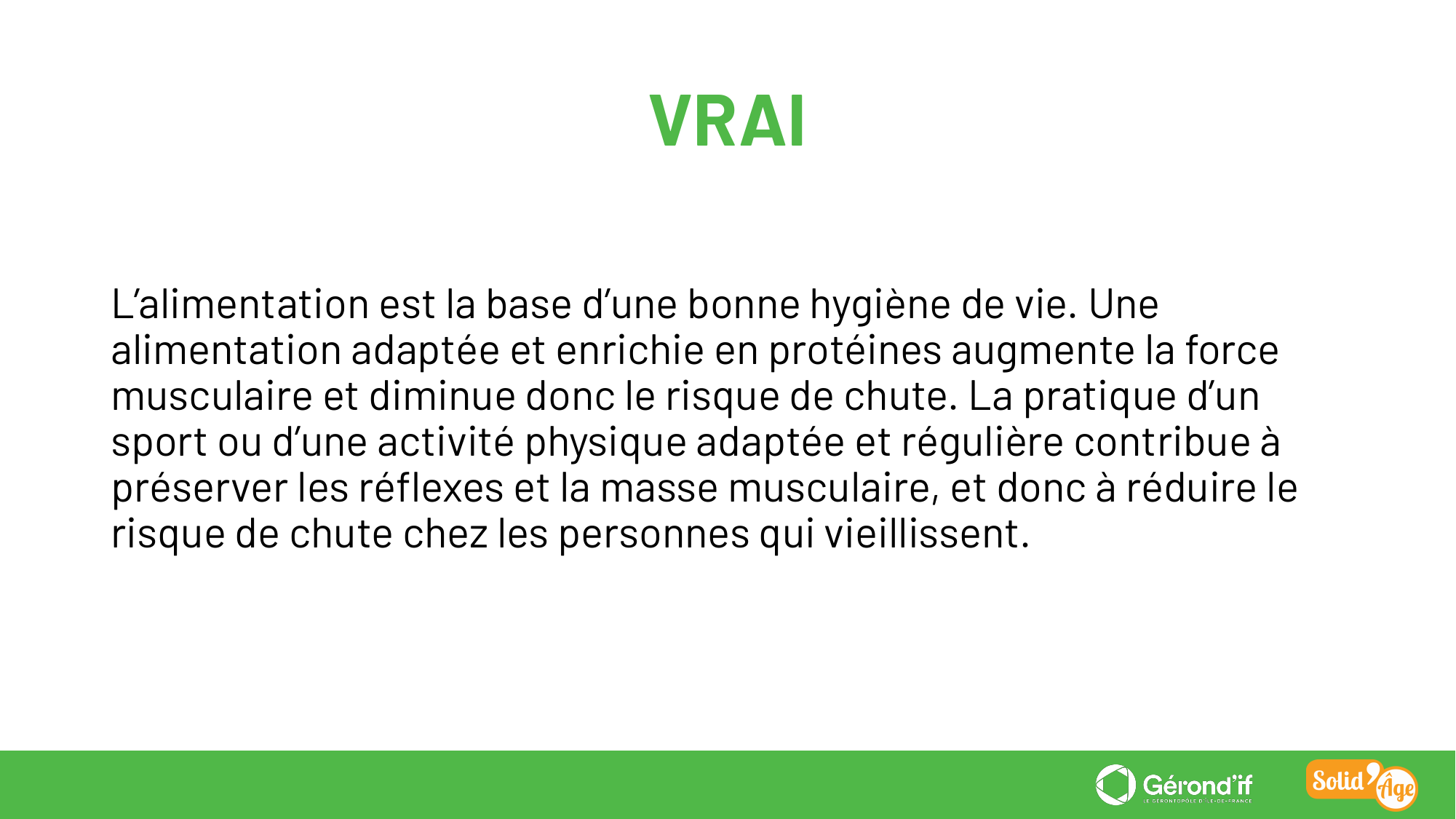

VRAI
L’alimentation est la base d’une bonne hygiène de vie. Une alimentation adaptée et enrichie en protéines augmente la force musculaire et diminue donc le risque de chute. La pratique d’un sport ou d’une activité physique adaptée et régulière contribue à préserver les réflexes et la masse musculaire, et donc à réduire le risque de chute chez les personnes qui vieillissent.